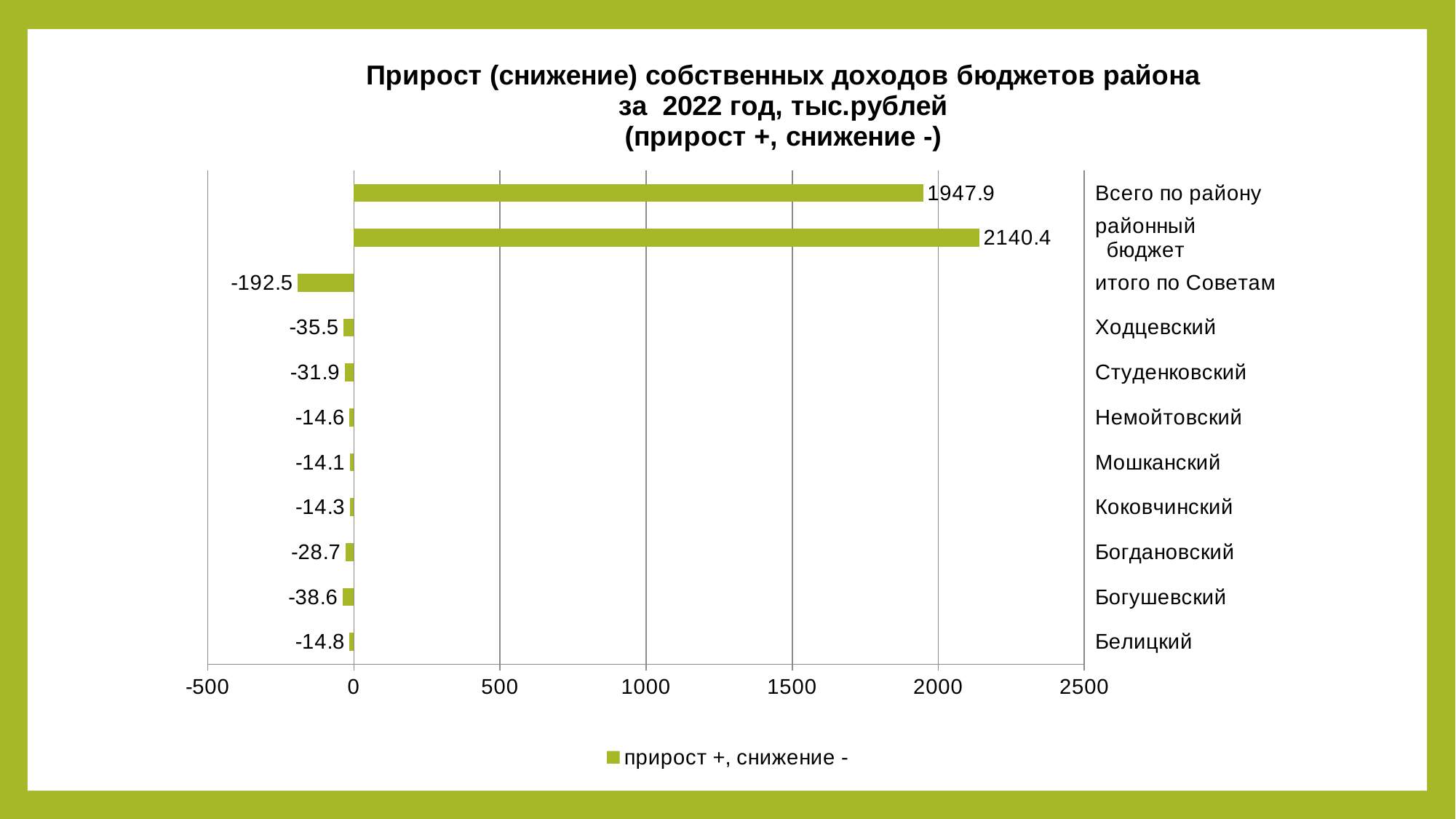

### Chart: Прирост (снижение) собственных доходов бюджетов района
 за  2022 год, тыс.рублей
(прирост +, снижение -)

| Category | прирост +, снижение - |
|---|---|
| Белицкий | -14.799999999999997 |
| Богушевский | -38.599999999999994 |
| Богдановский | -28.700000000000003 |
| Коковчинский  | -14.299999999999997 |
| Мошканский | -14.099999999999994 |
| Немойтовский | -14.600000000000009 |
| Студенковский | -31.900000000000006 |
| Ходцевский | -35.5 |
| итого по Советам | -192.5 |
| районный бюджет | 2140.4000000000015 |
| Всего по району | 1947.8999999999978 |

### Chart: Прирост (снижение) собственных доходов бюджетов района
 за 1 полугодие  2021 года, тыс.рублей
(прирост +, снижение -)

| Category |
|---|